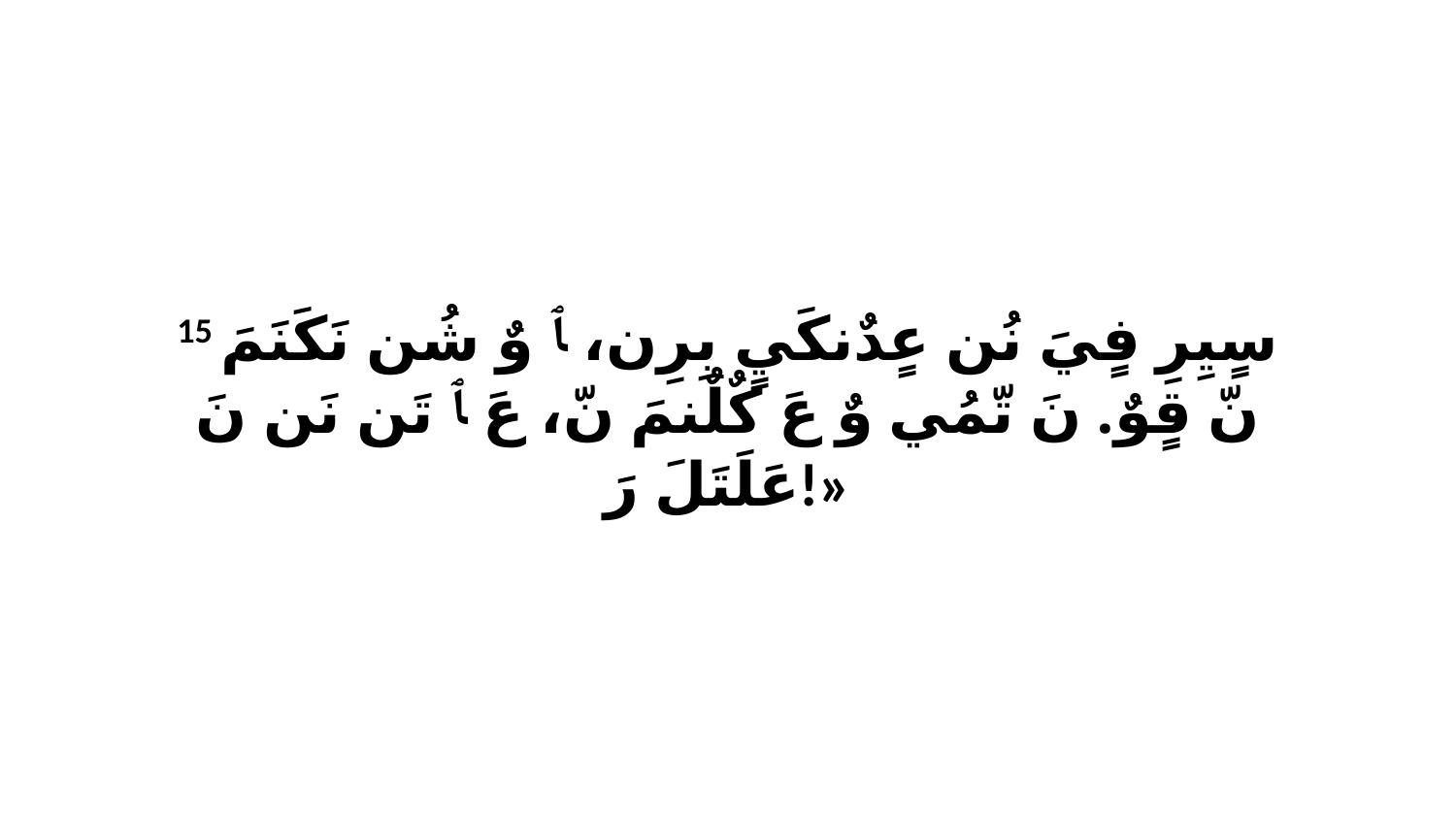

15 سٍيِرِ فٍيَ نُن عٍدٌنكَيٍ بِرِن، ﭑ وٌ شُن نَكَنَمَ نّ قٍوٌ. نَ تّمُي وٌ عَ كٌلٌنمَ نّ، عَ ﭑ تَن نَن نَ عَلَتَلَ رَ!»